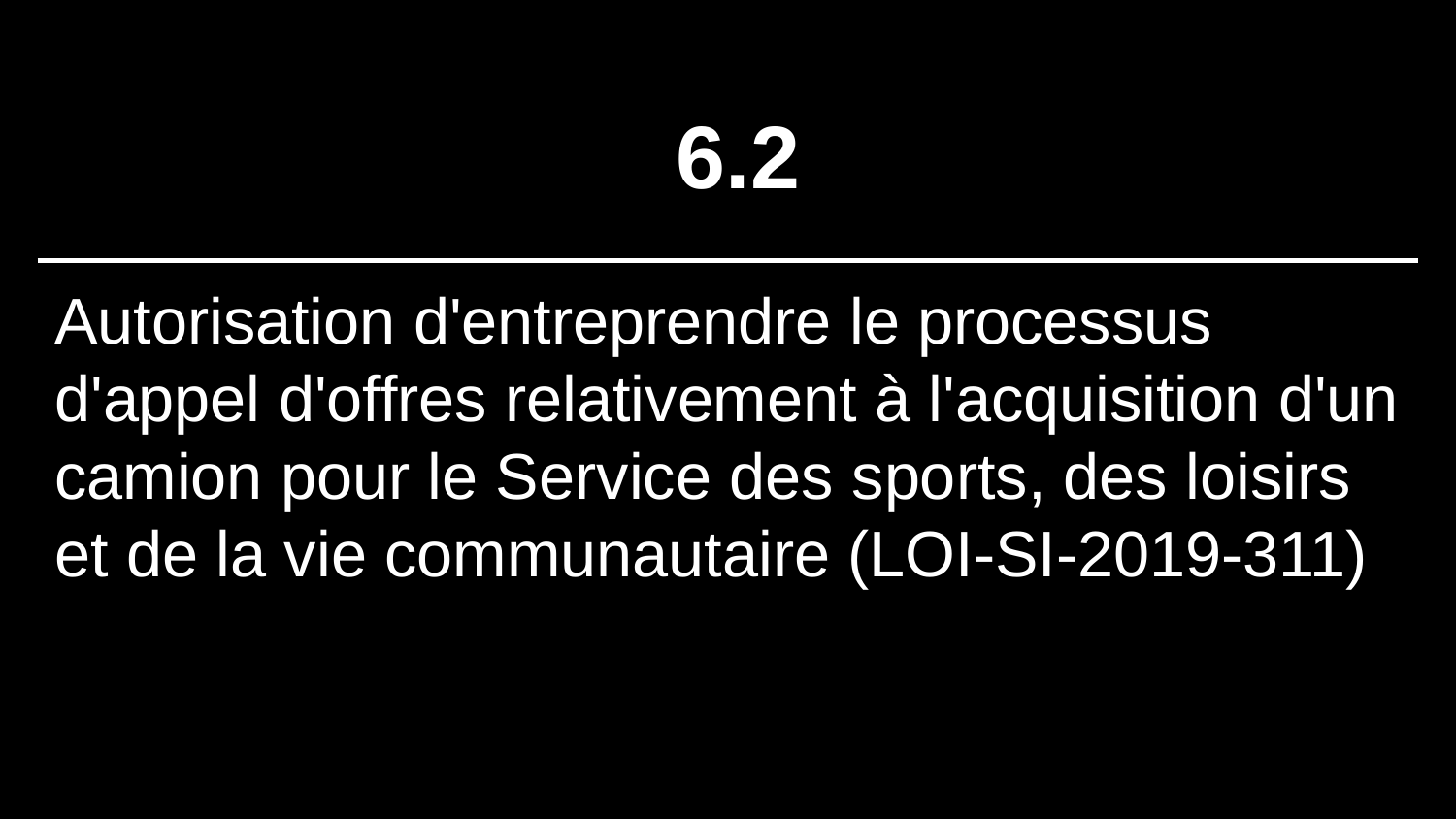

# 6.2

Autorisation d'entreprendre le processus d'appel d'offres relativement à l'acquisition d'un camion pour le Service des sports, des loisirs et de la vie communautaire (LOI-SI-2019-311)